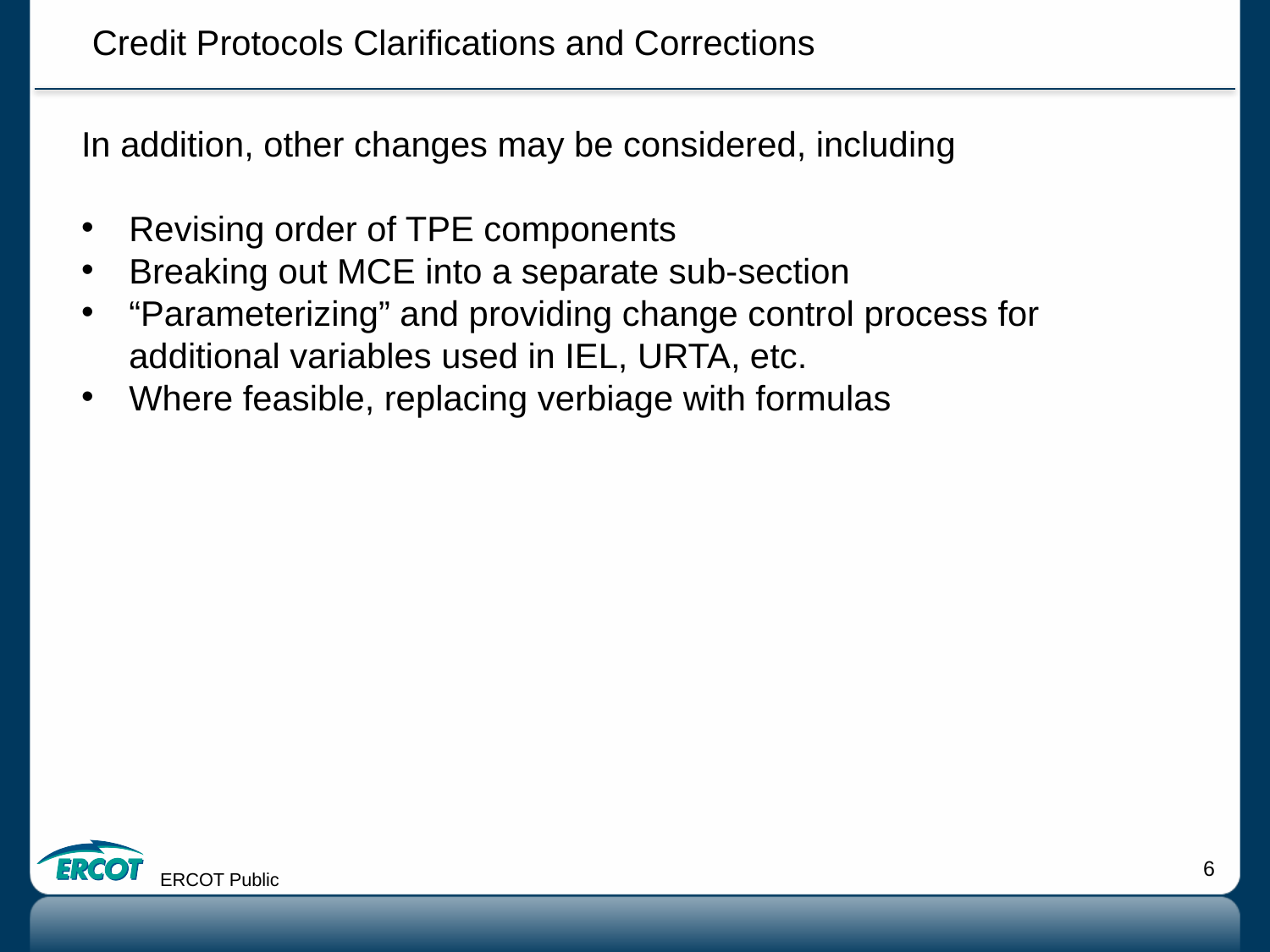

Credit Protocols Clarifications and Corrections
In addition, other changes may be considered, including

Revising order of TPE components
Breaking out MCE into a separate sub-section
“Parameterizing” and providing change control process for additional variables used in IEL, URTA, etc.
Where feasible, replacing verbiage with formulas

ERCOT Public